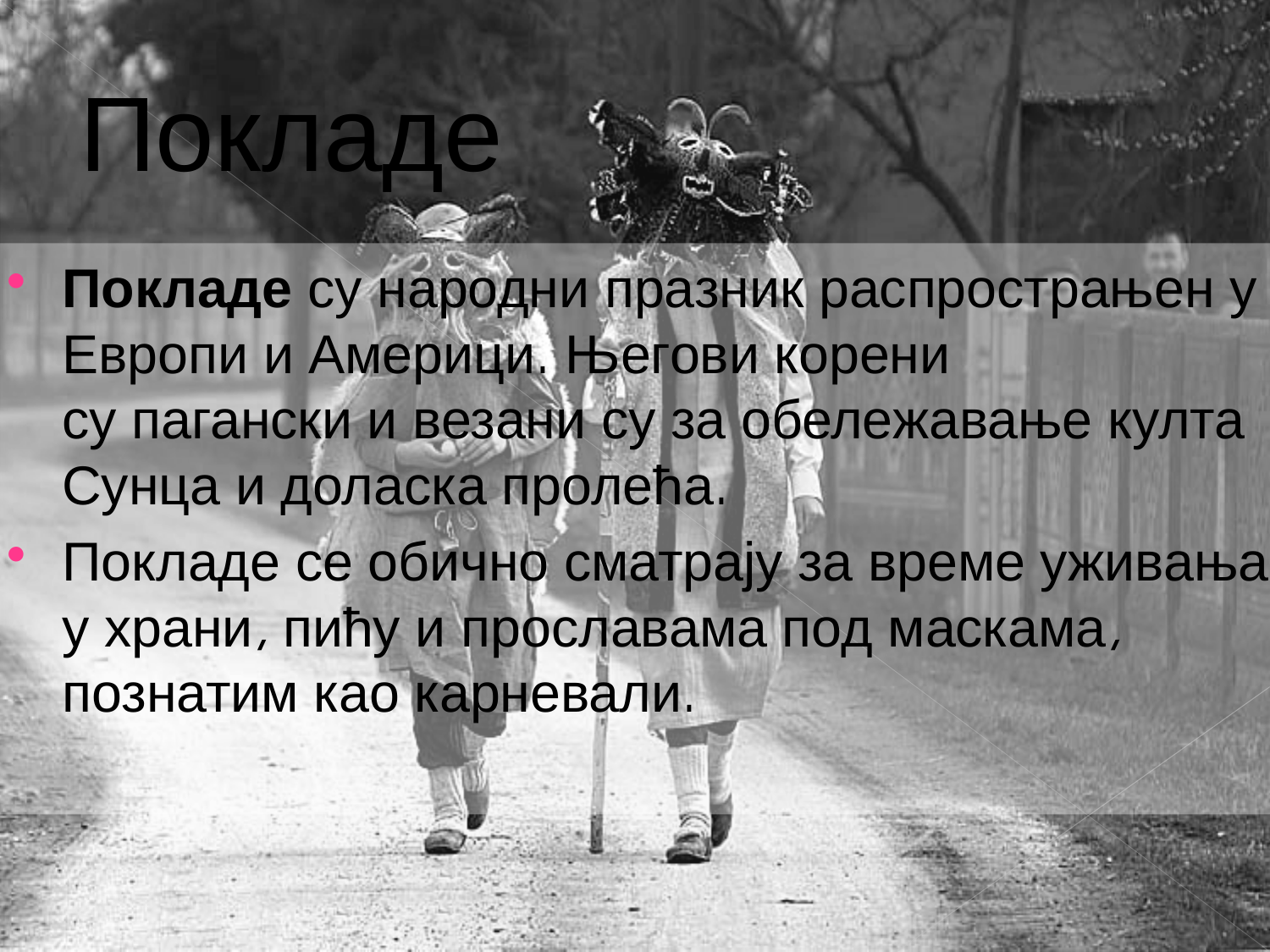

# Покладе
Покладе су народни празник распрострањен у Европи и Америци. Његови корени су пагански и везани су за обележавање култа Сунца и доласка пролећа.
Покладе се обично сматрају за време уживања у храни, пићу и прославама под маскама, познатим као карневали.